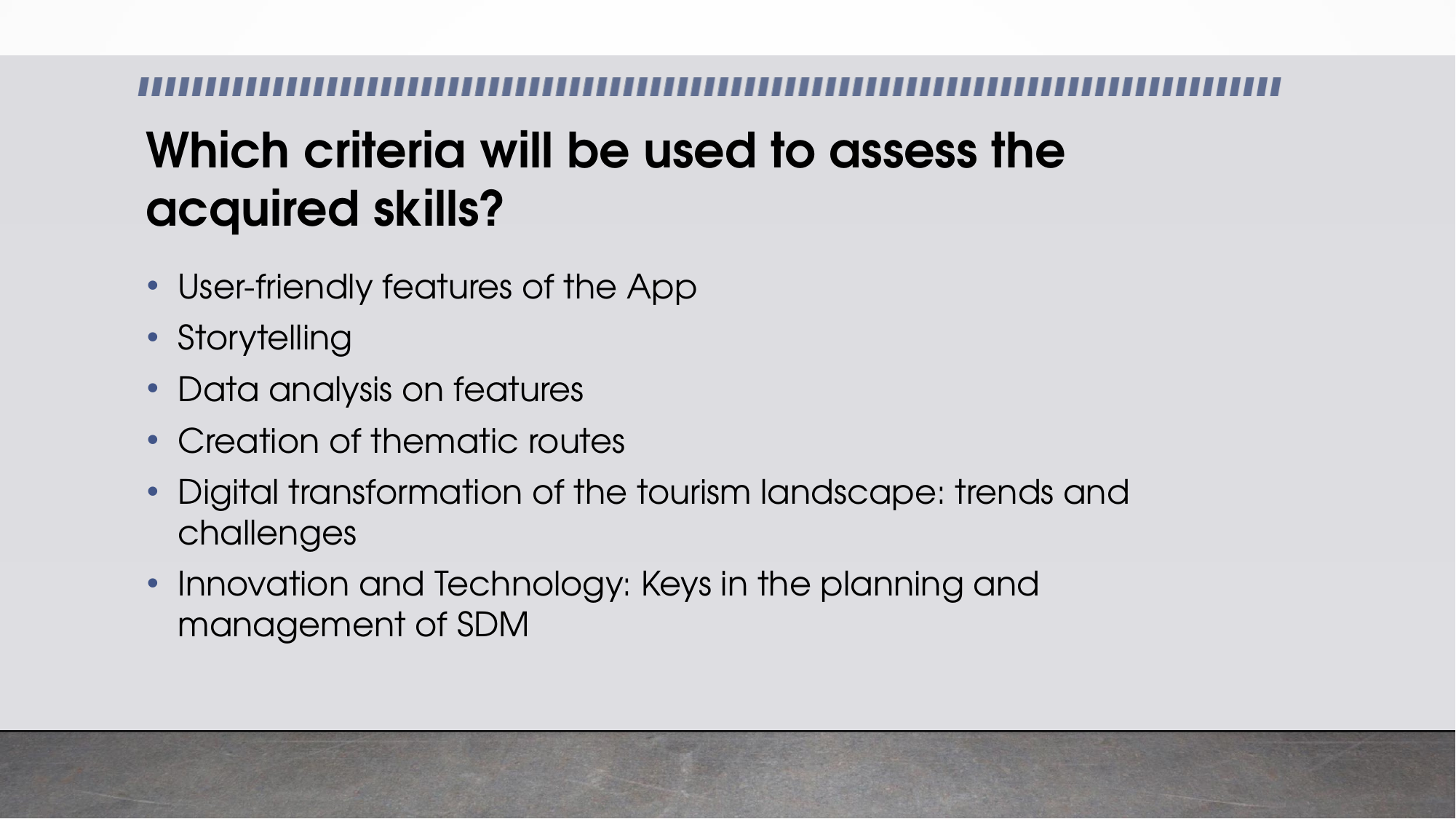

Which criteria will be used to assess the acquired skills?
User-friendly features of the App
Storytelling
Data analysis on features
Creation of thematic routes
Digital transformation of the tourism landscape: trends and challenges
Innovation and Technology: Keys in the planning and management of SDM